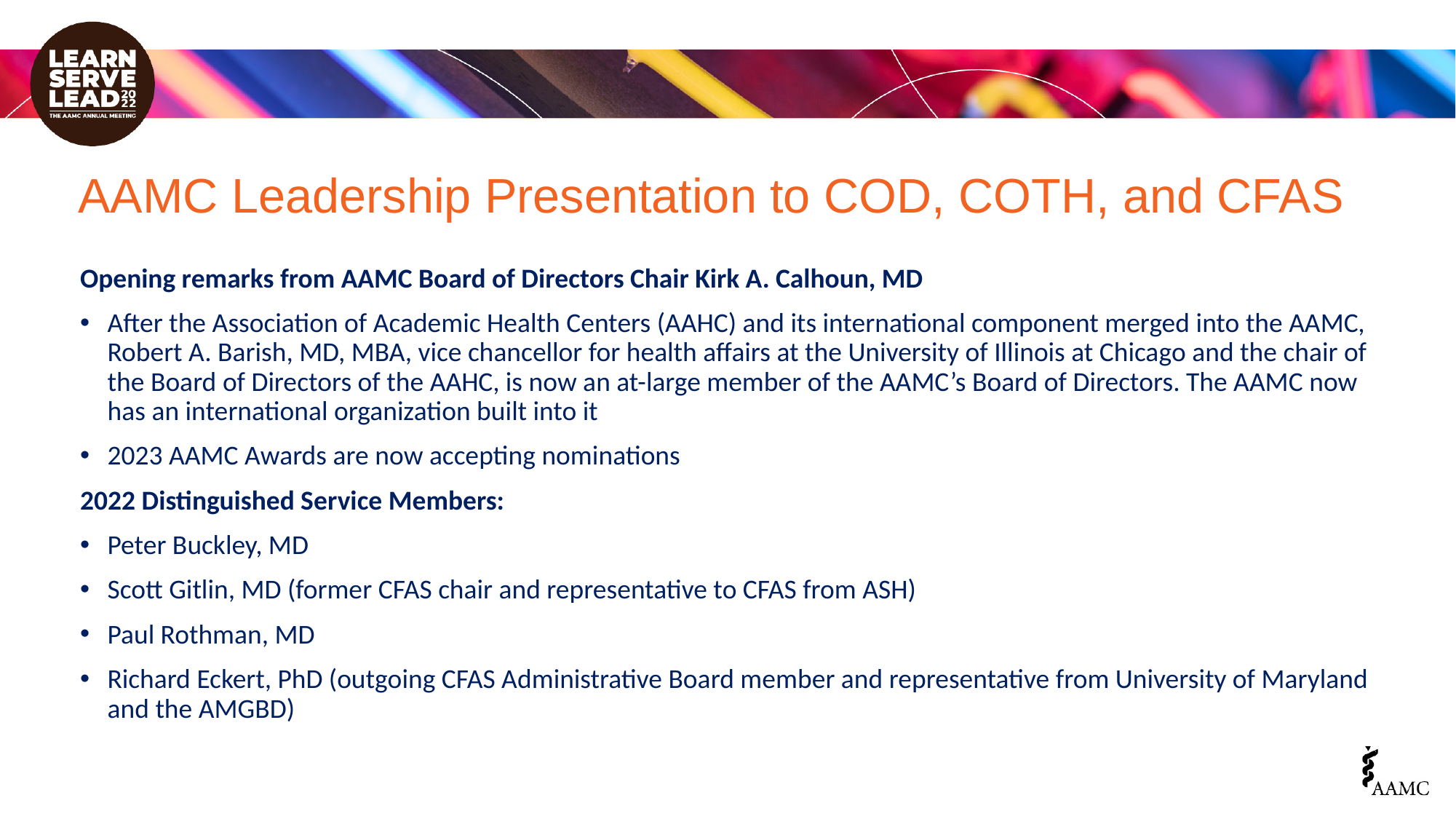

# AAMC Leadership Presentation to COD, COTH, and CFAS
Opening remarks from AAMC Board of Directors Chair Kirk A. Calhoun, MD
After the Association of Academic Health Centers (AAHC) and its international component merged into the AAMC, Robert A. Barish, MD, MBA, vice chancellor for health affairs at the University of Illinois at Chicago and the chair of the Board of Directors of the AAHC, is now an at-large member of the AAMC’s Board of Directors. The AAMC now has an international organization built into it
2023 AAMC Awards are now accepting nominations
2022 Distinguished Service Members:
Peter Buckley, MD
Scott Gitlin, MD (former CFAS chair and representative to CFAS from ASH)
Paul Rothman, MD
Richard Eckert, PhD (outgoing CFAS Administrative Board member and representative from University of Maryland and the AMGBD)